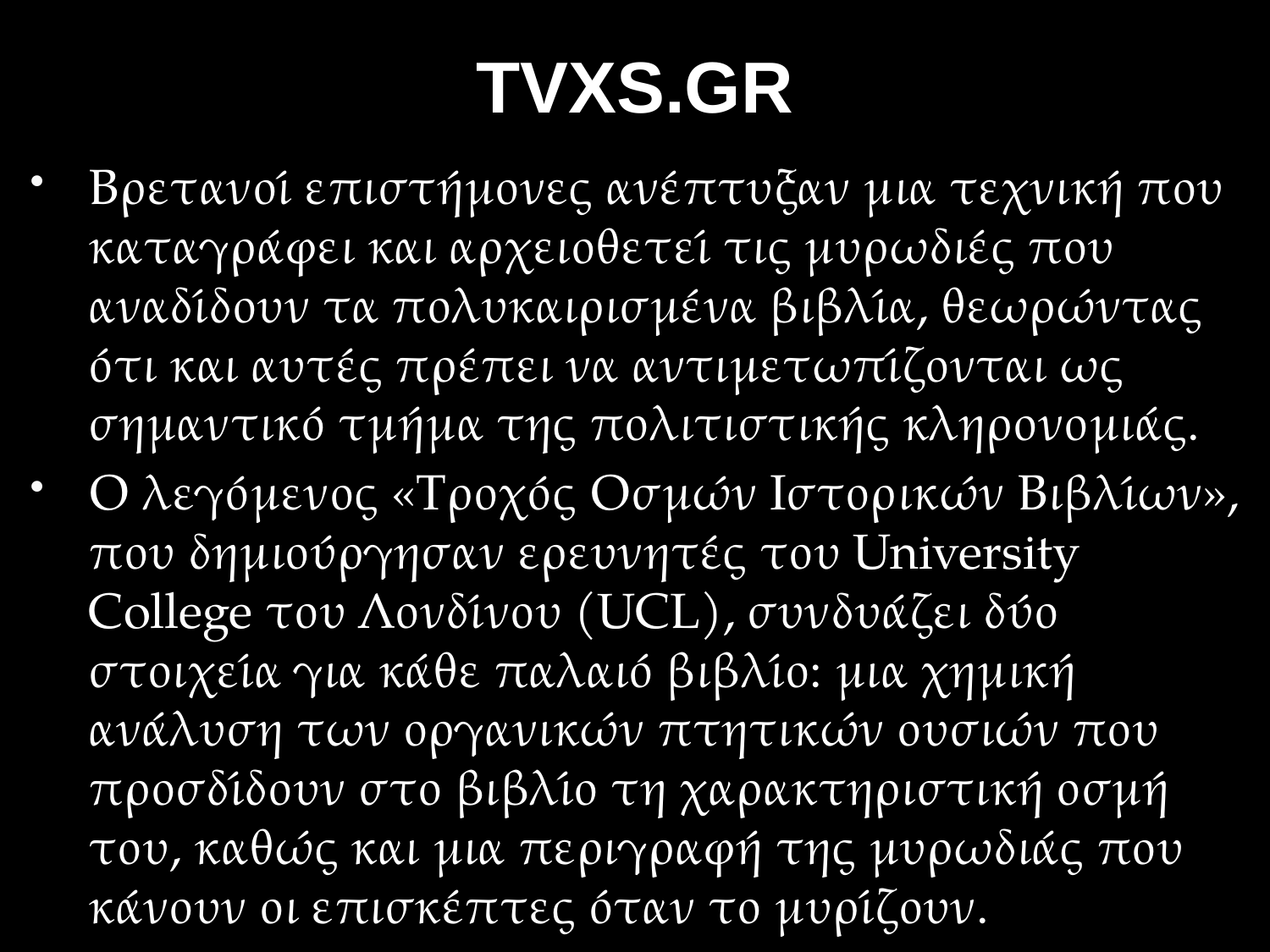

# TVXS.GR
Βρετανοί επιστήμονες ανέπτυξαν μια τεχνική που καταγράφει και αρχειοθετεί τις μυρωδιές που αναδίδουν τα πολυκαιρισμένα βιβλία, θεωρώντας ότι και αυτές πρέπει να αντιμετωπίζονται ως σημαντικό τμήμα της πολιτιστικής κληρονομιάς.
Ο λεγόμενος «Τροχός Οσμών Ιστορικών Βιβλίων», που δημιούργησαν ερευνητές του University College του Λονδίνου (UCL), συνδυάζει δύο στοιχεία για κάθε παλαιό βιβλίο: μια χημική ανάλυση των οργανικών πτητικών ουσιών που προσδίδουν στο βιβλίο τη χαρακτηριστική οσμή του, καθώς και μια περιγραφή της μυρωδιάς που κάνουν οι επισκέπτες όταν το μυρίζουν.